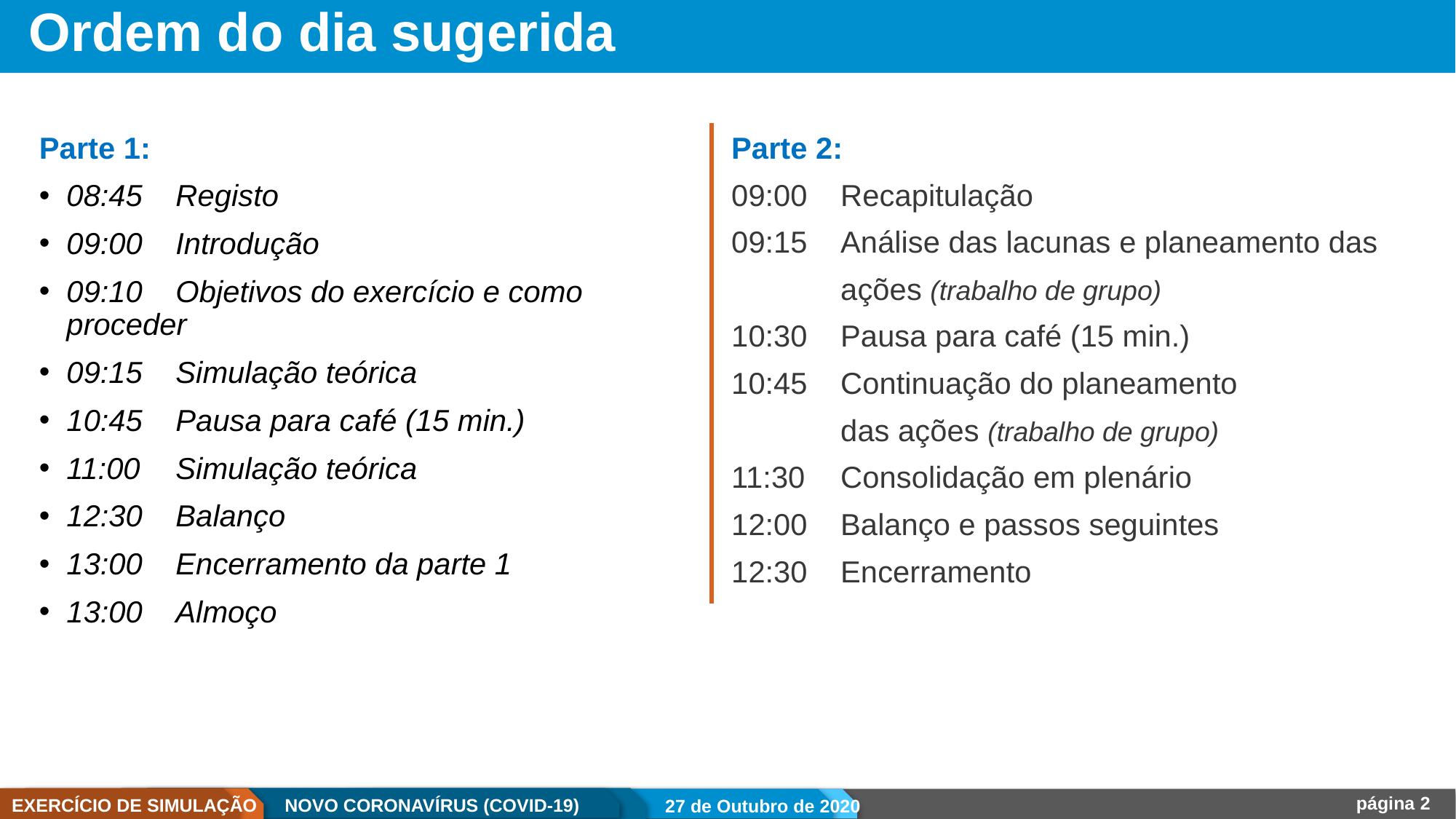

# Ordem do dia sugerida
Parte 1:
08:45	Registo
09:00   	Introdução
09:10 	Objetivos do exercício e como 	proceder
09:15   	Simulação teórica
10:45	Pausa para café (15 min.)
11:00	Simulação teórica
12:30	Balanço
13:00 	Encerramento da parte 1
13:00	Almoço
Parte 2:
09:00  	Recapitulação
09:15   	Análise das lacunas e planeamento das
	ações (trabalho de grupo)
10:30   	Pausa para café (15 min.)
10:45   	Continuação do planeamento
	das ações (trabalho de grupo)
11:30	Consolidação em plenário
12:00   	Balanço e passos seguintes
12:30   	Encerramento

27 de Outubro de 2020